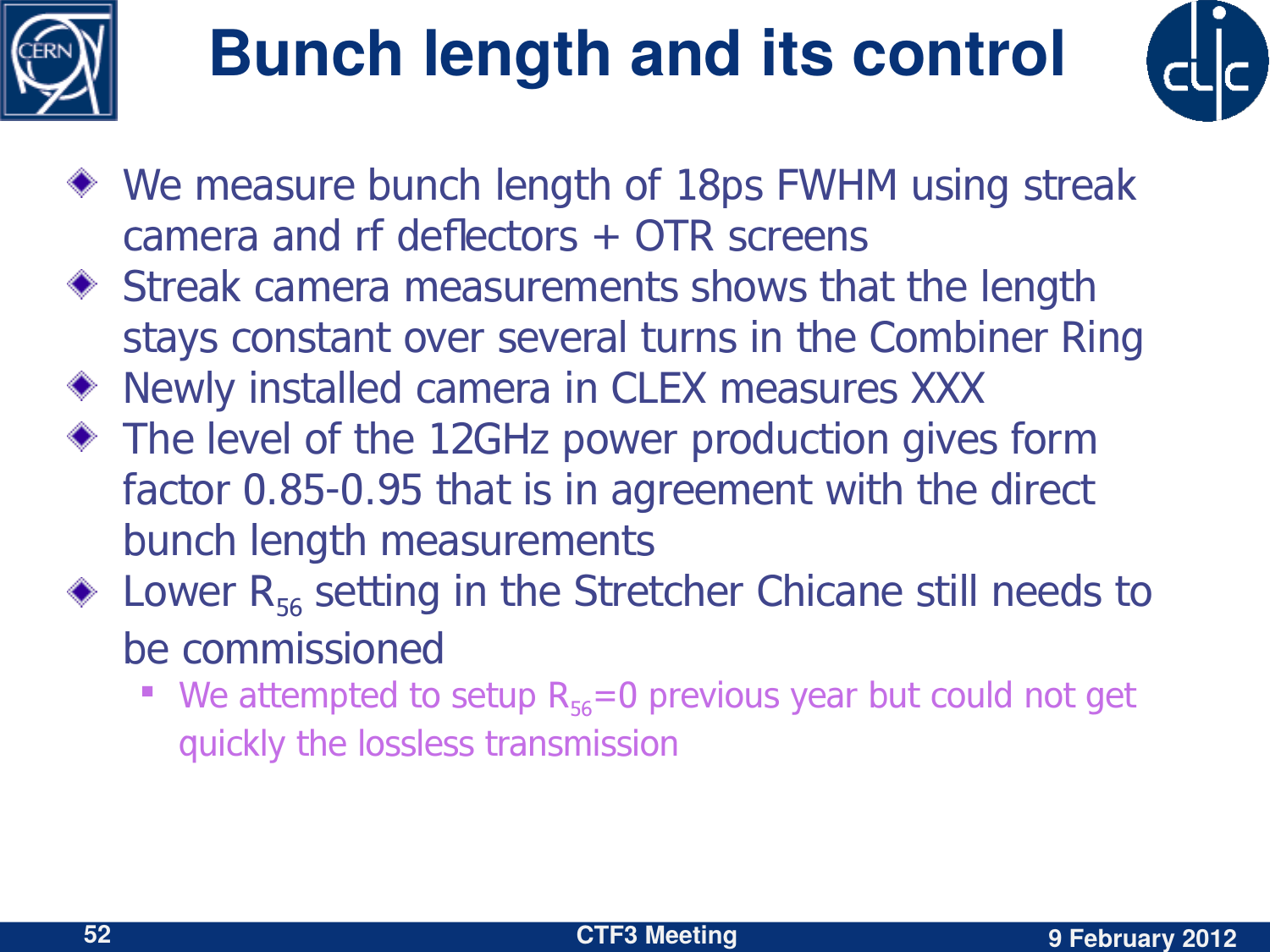

# Bunch length and its control
We measure bunch length of 18ps FWHM using streak camera and rf deflectors + OTR screens
Streak camera measurements shows that the length stays constant over several turns in the Combiner Ring
Newly installed camera in CLEX measures XXX
The level of the 12GHz power production gives form factor 0.85-0.95 that is in agreement with the direct bunch length measurements
Lower R56 setting in the Stretcher Chicane still needs to be commissioned
We attempted to setup R56=0 previous year but could not get quickly the lossless transmission
52
CTF3 Meeting
9 February 2012